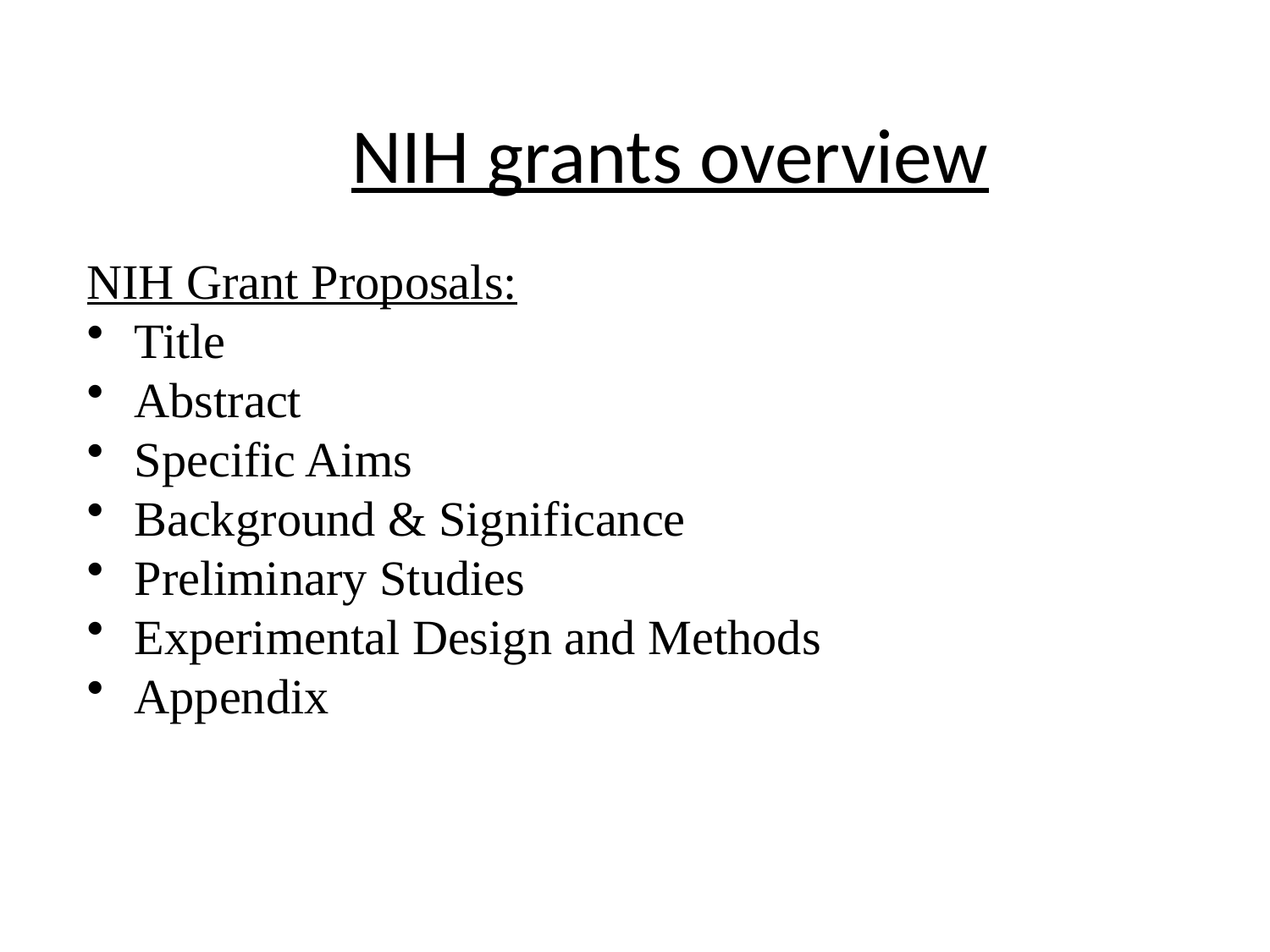

# NIH grants overview
NIH Grant Proposals:
Title
Abstract
Specific Aims
Background & Significance
Preliminary Studies
Experimental Design and Methods
Appendix